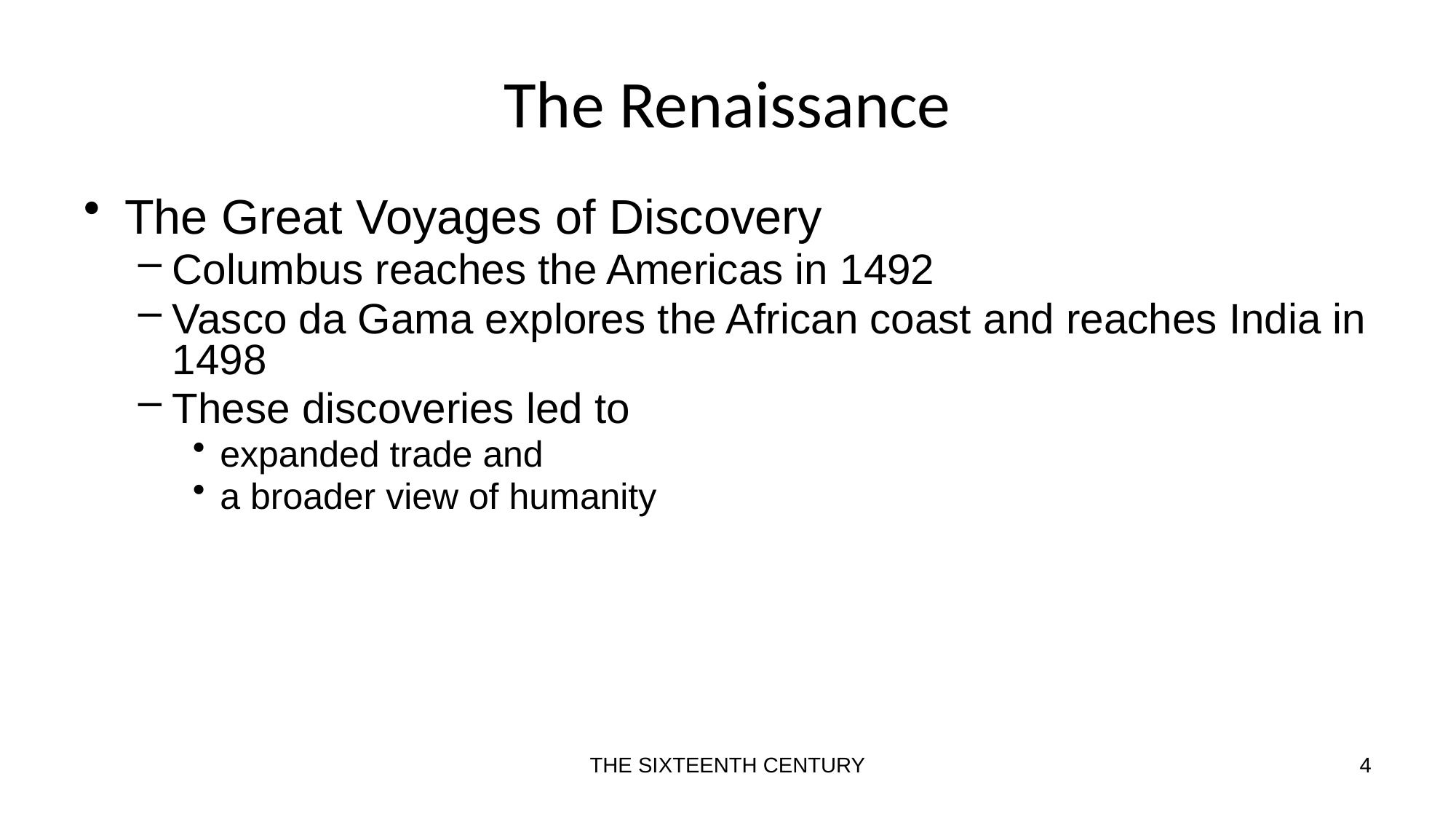

# The Renaissance
The Great Voyages of Discovery
Columbus reaches the Americas in 1492
Vasco da Gama explores the African coast and reaches India in 1498
These discoveries led to
expanded trade and
a broader view of humanity
THE SIXTEENTH CENTURY
4